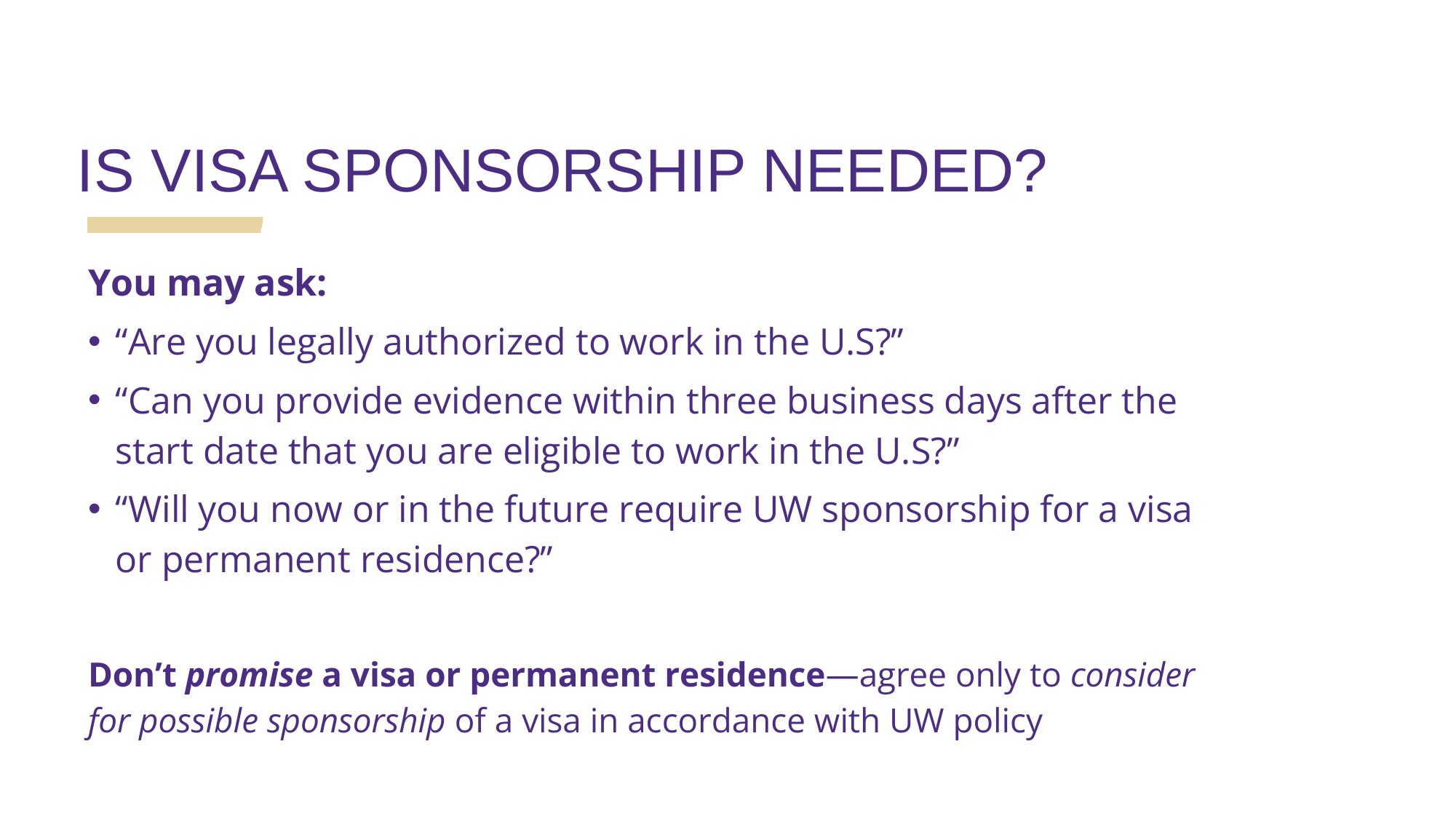

IS VISA SPONSORSHIP NEEDED?
You may ask:
“Are you legally authorized to work in the U.S?”
“Can you provide evidence within three business days after the start date that you are eligible to work in the U.S?”
“Will you now or in the future require UW sponsorship for a visa or permanent residence?”

Don’t promise a visa or permanent residence—agree only to consider for possible sponsorship of a visa in accordance with UW policy